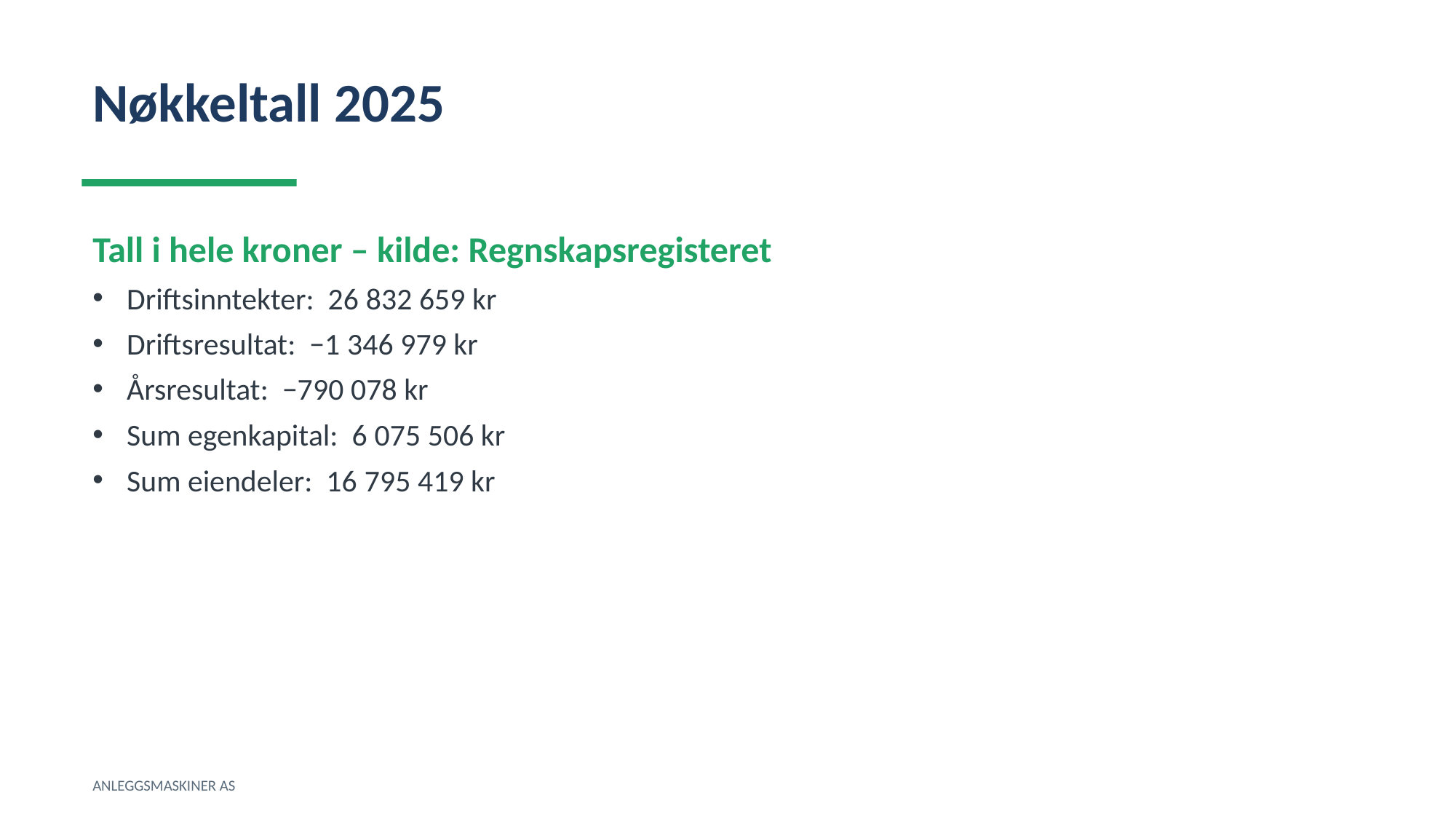

Nøkkeltall 2025

Tall i hele kroner – kilde: Regnskapsregisteret
Driftsinntekter:  26 832 659 kr
Driftsresultat:  −1 346 979 kr
Årsresultat:  −790 078 kr
Sum egenkapital:  6 075 506 kr
Sum eiendeler:  16 795 419 kr
ANLEGGSMASKINER AS